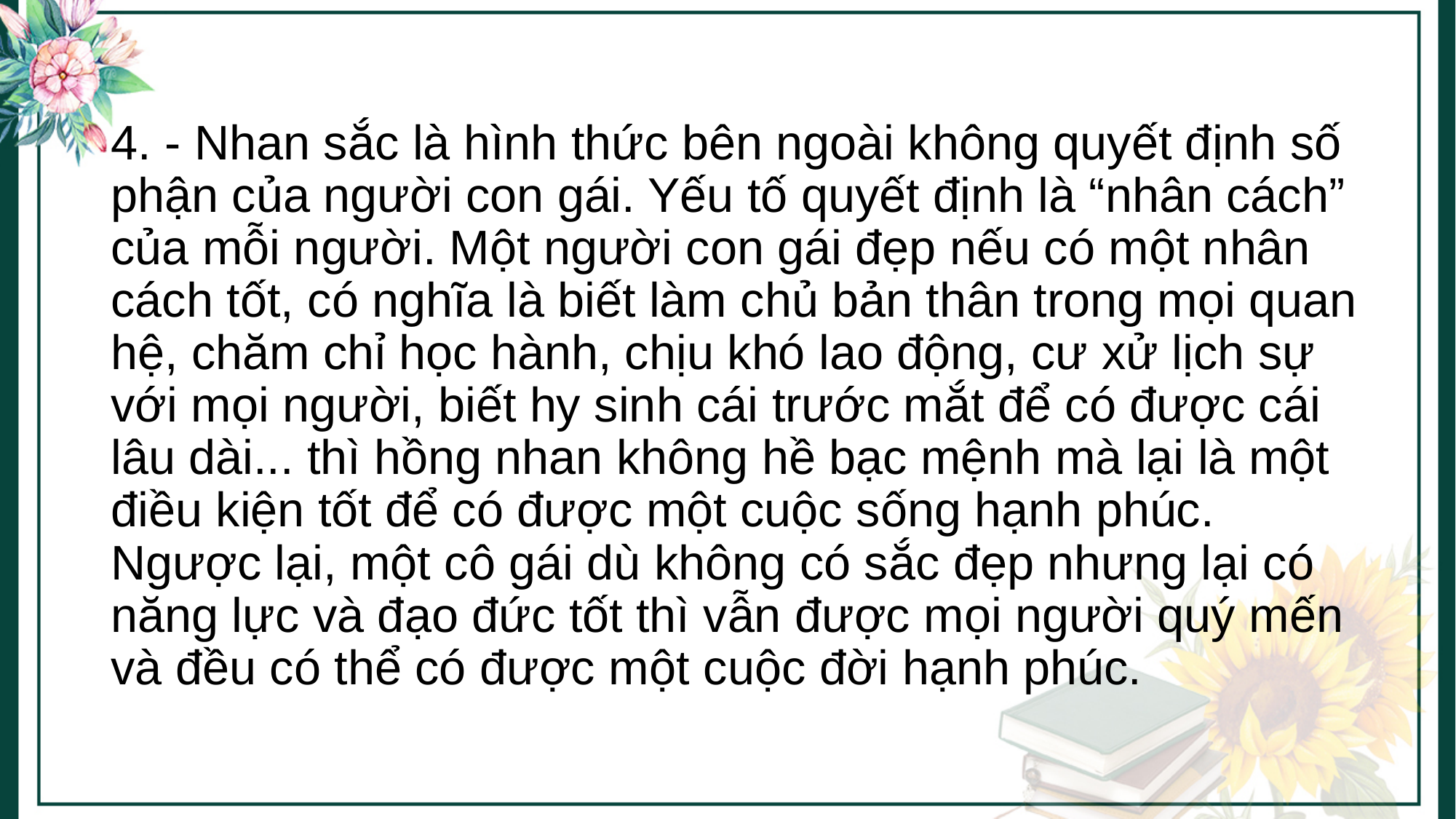

4. - Nhan sắc là hình thức bên ngoài không quyết định số phận của người con gái. Yếu tố quyết định là “nhân cách” của mỗi người. Một người con gái đẹp nếu có một nhân cách tốt, có nghĩa là biết làm chủ bản thân trong mọi quan hệ, chăm chỉ học hành, chịu khó lao động, cư xử lịch sự với mọi người, biết hy sinh cái trước mắt để có được cái lâu dài... thì hồng nhan không hề bạc mệnh mà lại là một điều kiện tốt để có được một cuộc sống hạnh phúc. Ngược lại, một cô gái dù không có sắc đẹp nhưng lại có năng lực và đạo đức tốt thì vẫn được mọi người quý mến và đều có thể có được một cuộc đời hạnh phúc.